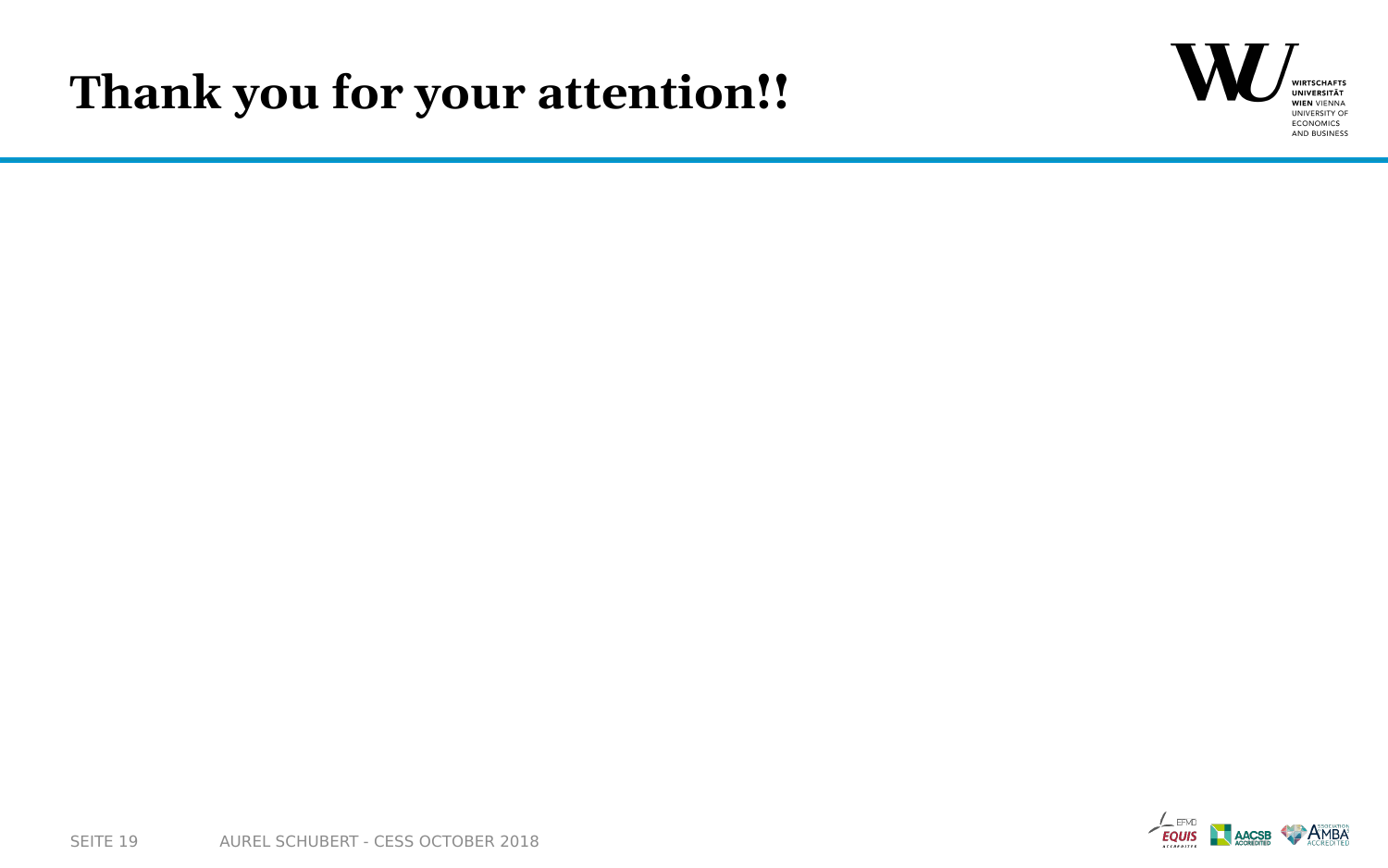

# Thank you for your attention!!

SEITE 19
Aurel Schubert - CESS October 2018